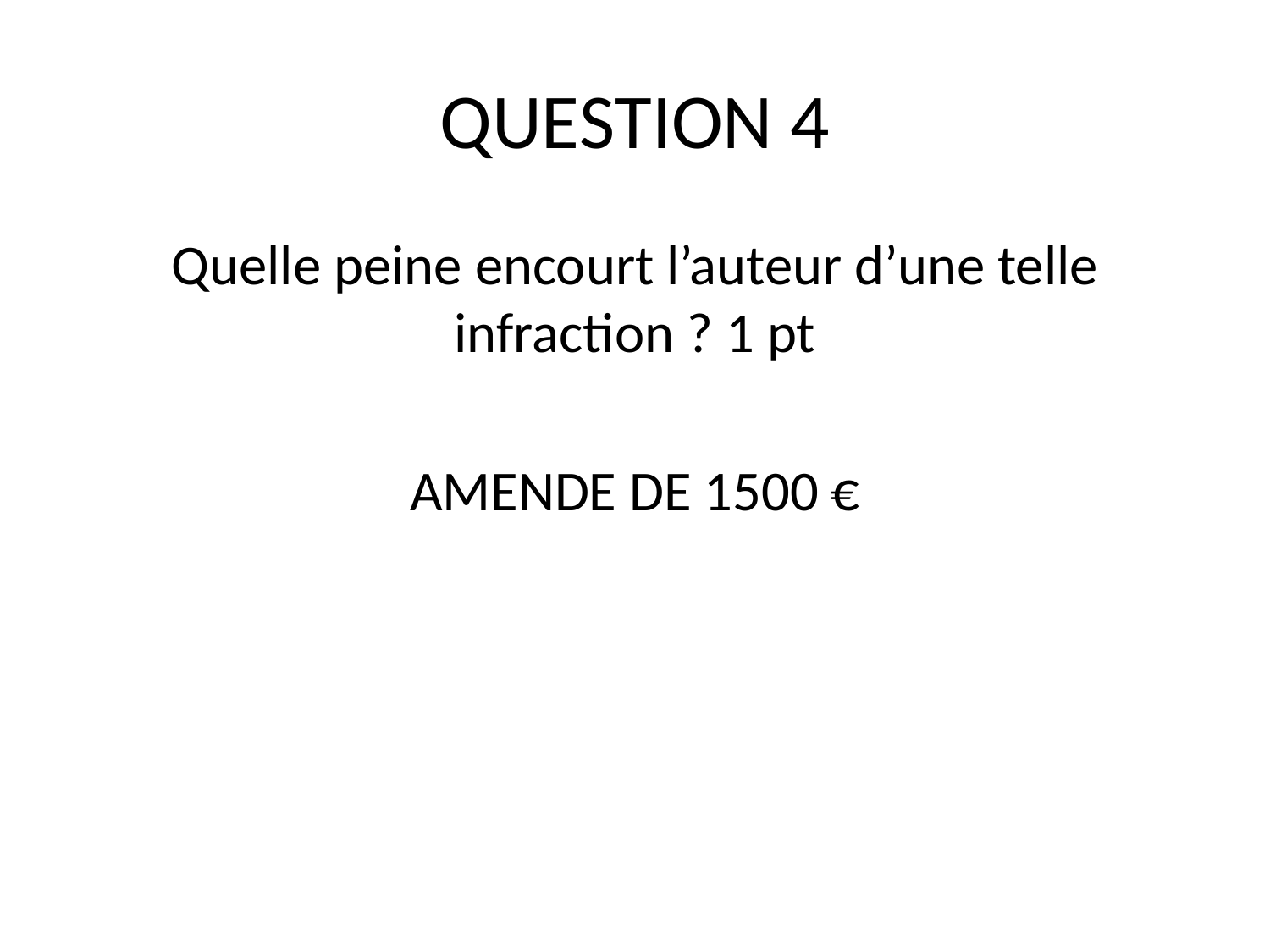

# QUESTION 4
Quelle peine encourt l’auteur d’une telle infraction ? 1 pt

AMENDE DE 1500 €